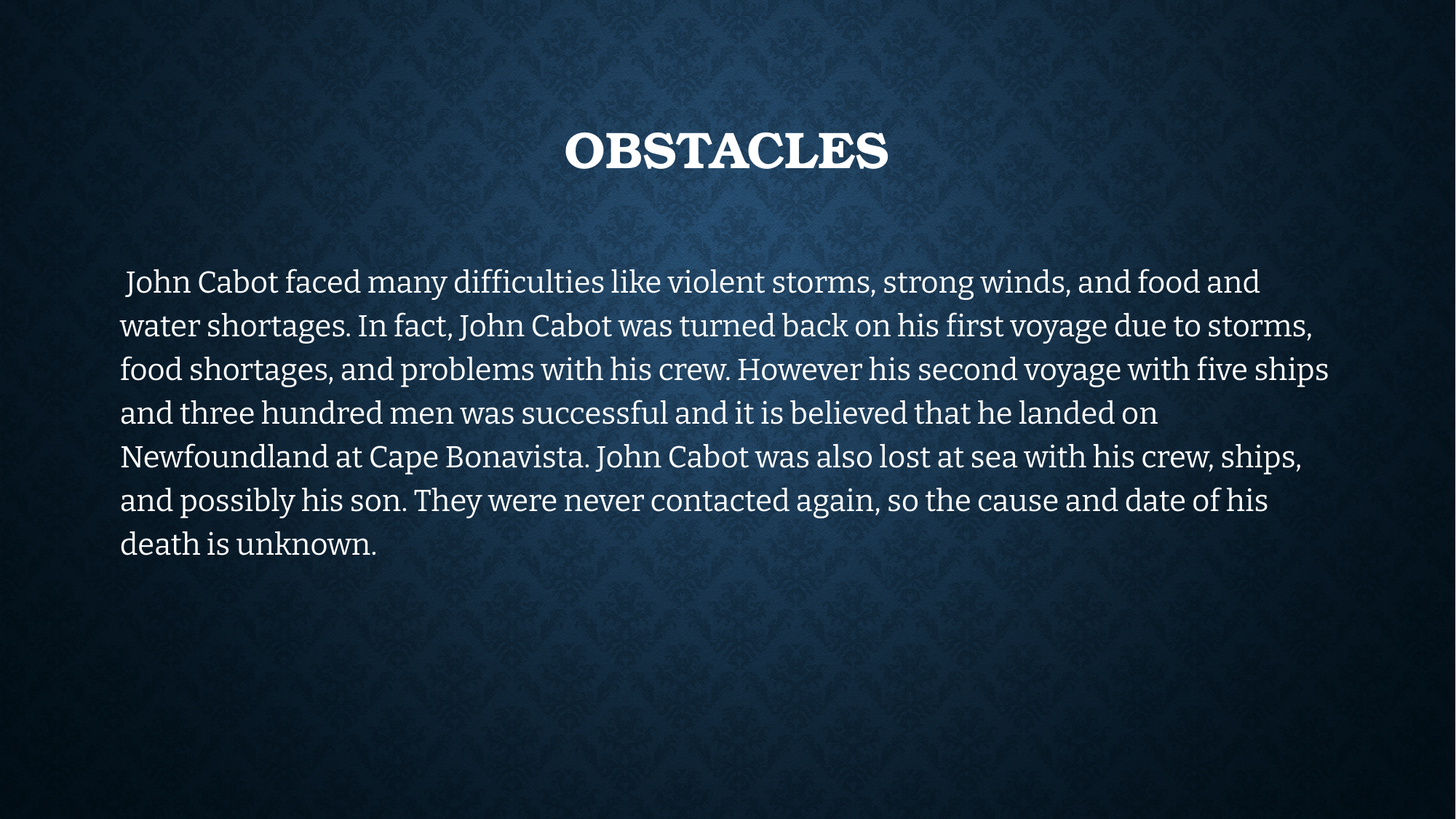

# Obstacles
 John Cabot faced many difficulties like violent storms, strong winds, and food and water shortages. In fact, John Cabot was turned back on his first voyage due to storms, food shortages, and problems with his crew. However his second voyage with five ships and three hundred men was successful and it is believed that he landed on Newfoundland at Cape Bonavista. John Cabot was also lost at sea with his crew, ships, and possibly his son. They were never contacted again, so the cause and date of his death is unknown.